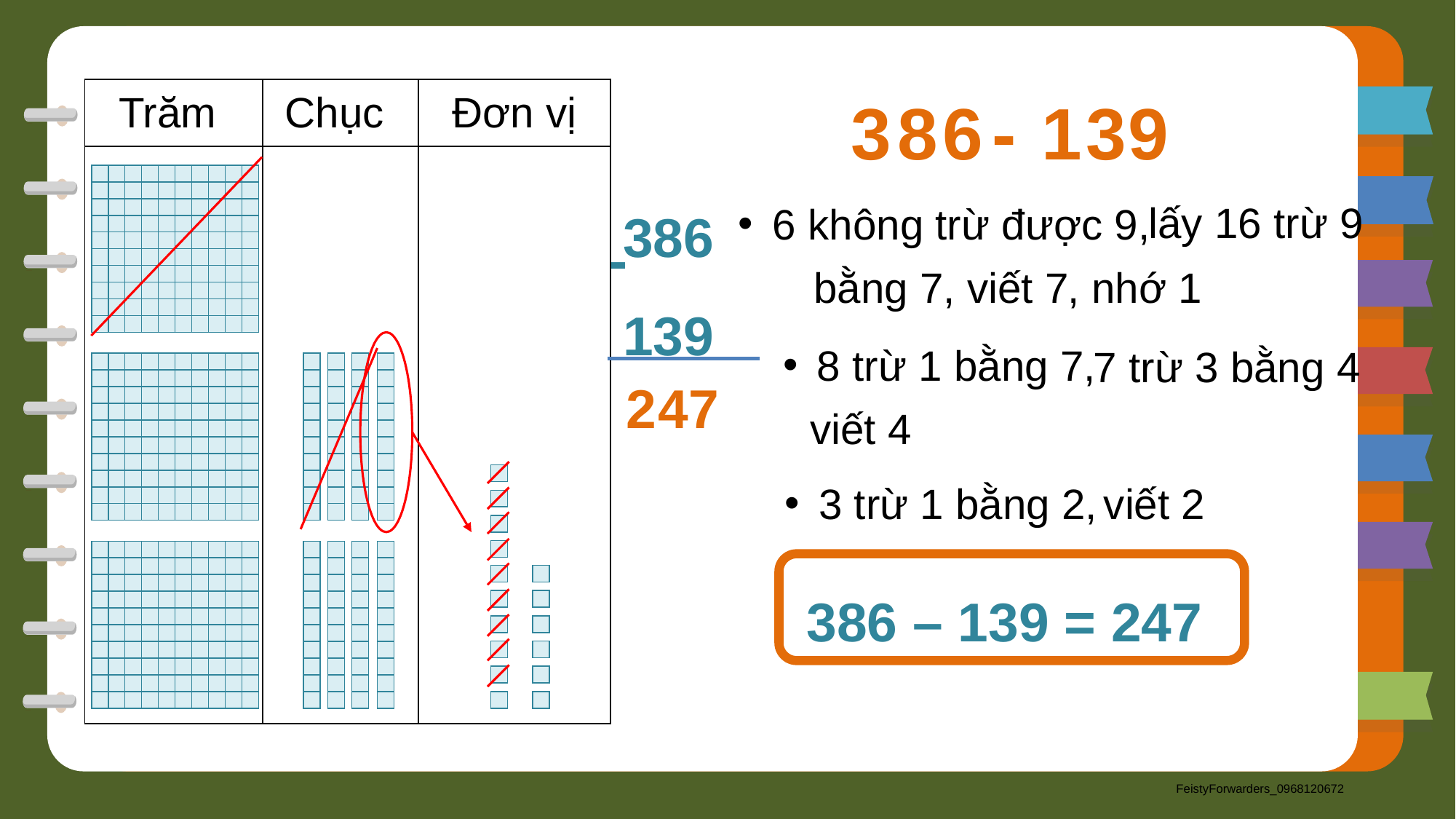

| Trăm | Chục | Đơn vị |
| --- | --- | --- |
|  |  |  |
3
8
6
-
1
3
9
386
139
 lấy 16 trừ 9

6 không trừ được 9,
-
bằng 7, viết 7
, nhớ 1
8 trừ 1 bằng 7,
7 trừ 3 bằng 4

2
4
7
viết 4
viết 2
3 trừ 1 bằng 2,

386 – 139 = 247